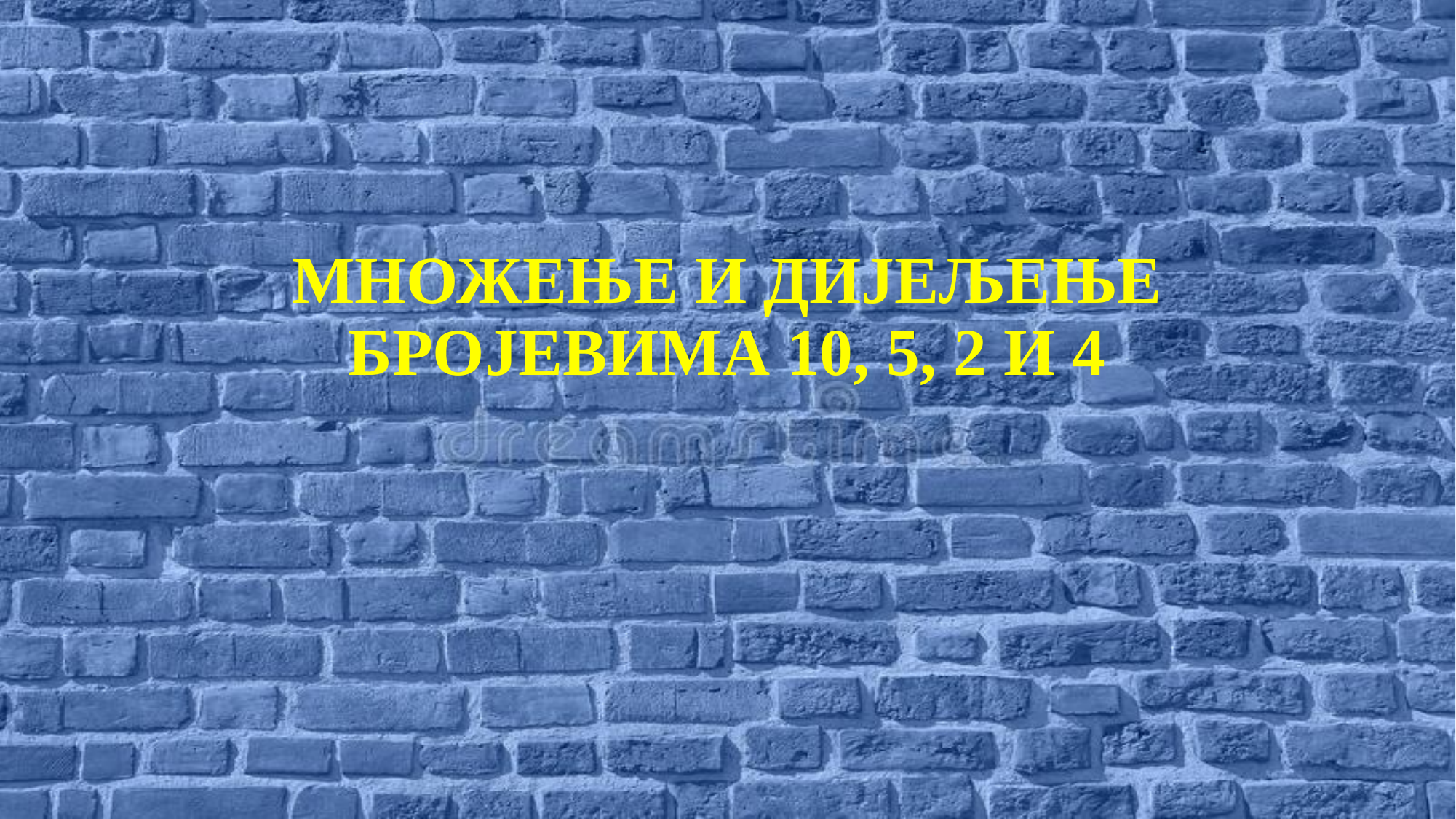

#
МНОЖЕЊЕ И ДИЈЕЉЕЊЕ БРОЈЕВИМА 10, 5, 2 И 4